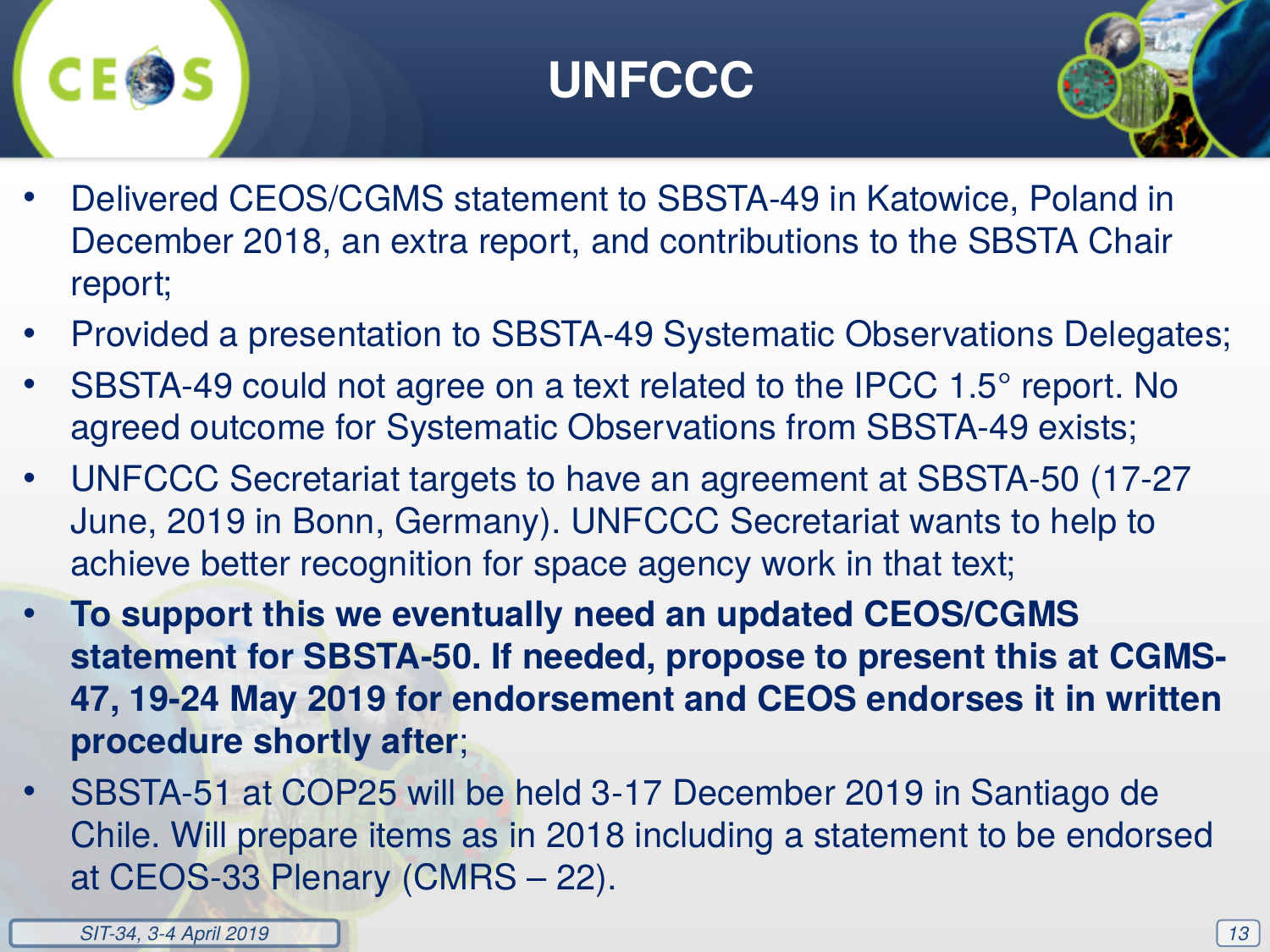

UNFCCC
Delivered CEOS/CGMS statement to SBSTA-49 in Katowice, Poland in December 2018, an extra report, and contributions to the SBSTA Chair report;
Provided a presentation to SBSTA-49 Systematic Observations Delegates;
SBSTA-49 could not agree on a text related to the IPCC 1.5° report. No agreed outcome for Systematic Observations from SBSTA-49 exists;
UNFCCC Secretariat targets to have an agreement at SBSTA-50 (17-27 June, 2019 in Bonn, Germany). UNFCCC Secretariat wants to help to achieve better recognition for space agency work in that text;
To support this we eventually need an updated CEOS/CGMS statement for SBSTA-50. If needed, propose to present this at CGMS-47, 19-24 May 2019 for endorsement and CEOS endorses it in written procedure shortly after;
SBSTA-51 at COP25 will be held 3-17 December 2019 in Santiago de Chile. Will prepare items as in 2018 including a statement to be endorsed at CEOS-33 Plenary (CMRS – 22).

13